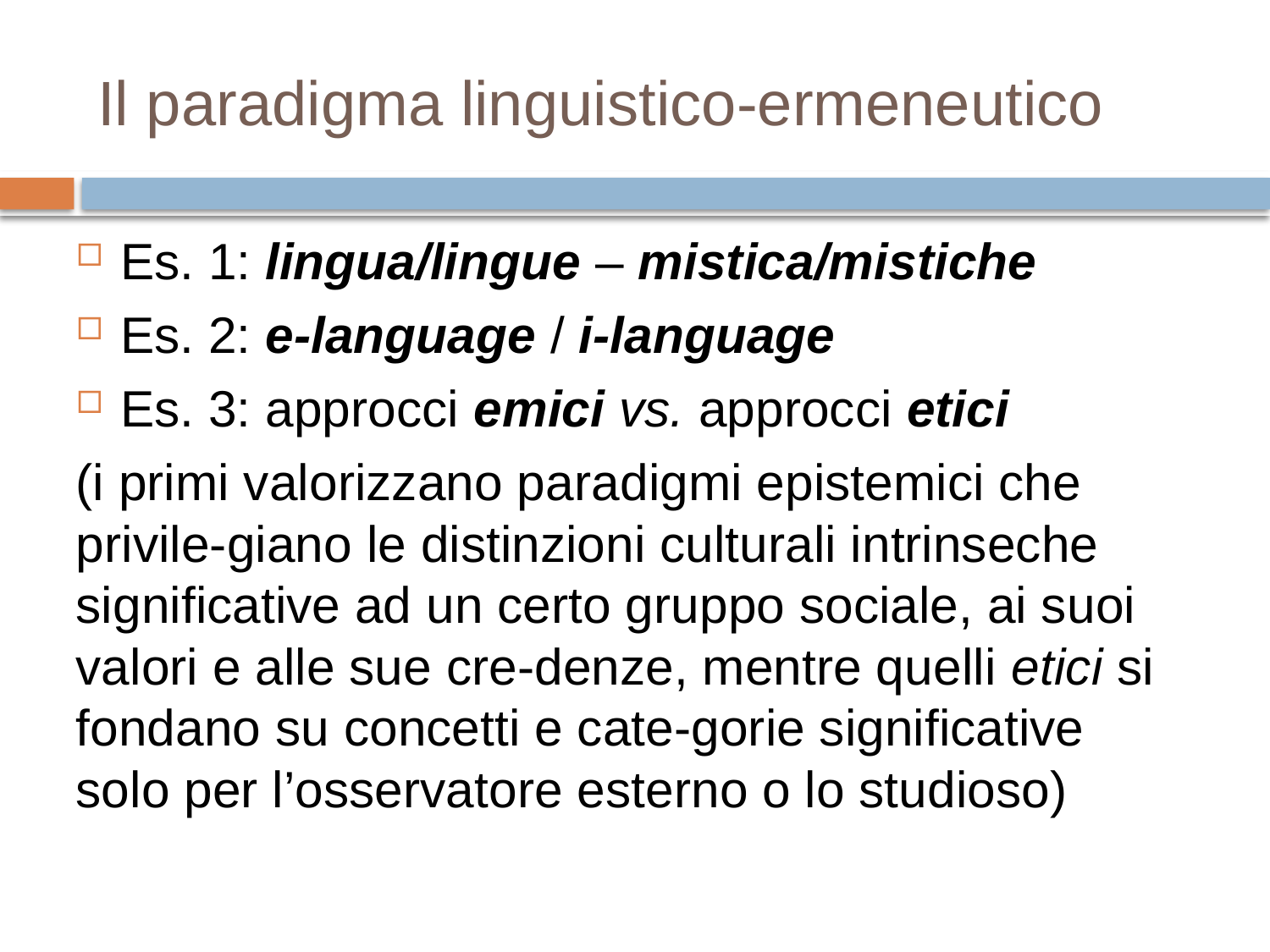

# Il paradigma linguistico-ermeneutico
Es. 1: lingua/lingue – mistica/mistiche
Es. 2: e-language / i-language
Es. 3: approcci emici vs. approcci etici
(i primi valorizzano paradigmi epistemici che privile-giano le distinzioni culturali intrinseche significative ad un certo gruppo sociale, ai suoi valori e alle sue cre-denze, mentre quelli etici si fondano su concetti e cate-gorie significative solo per l’osservatore esterno o lo studioso)